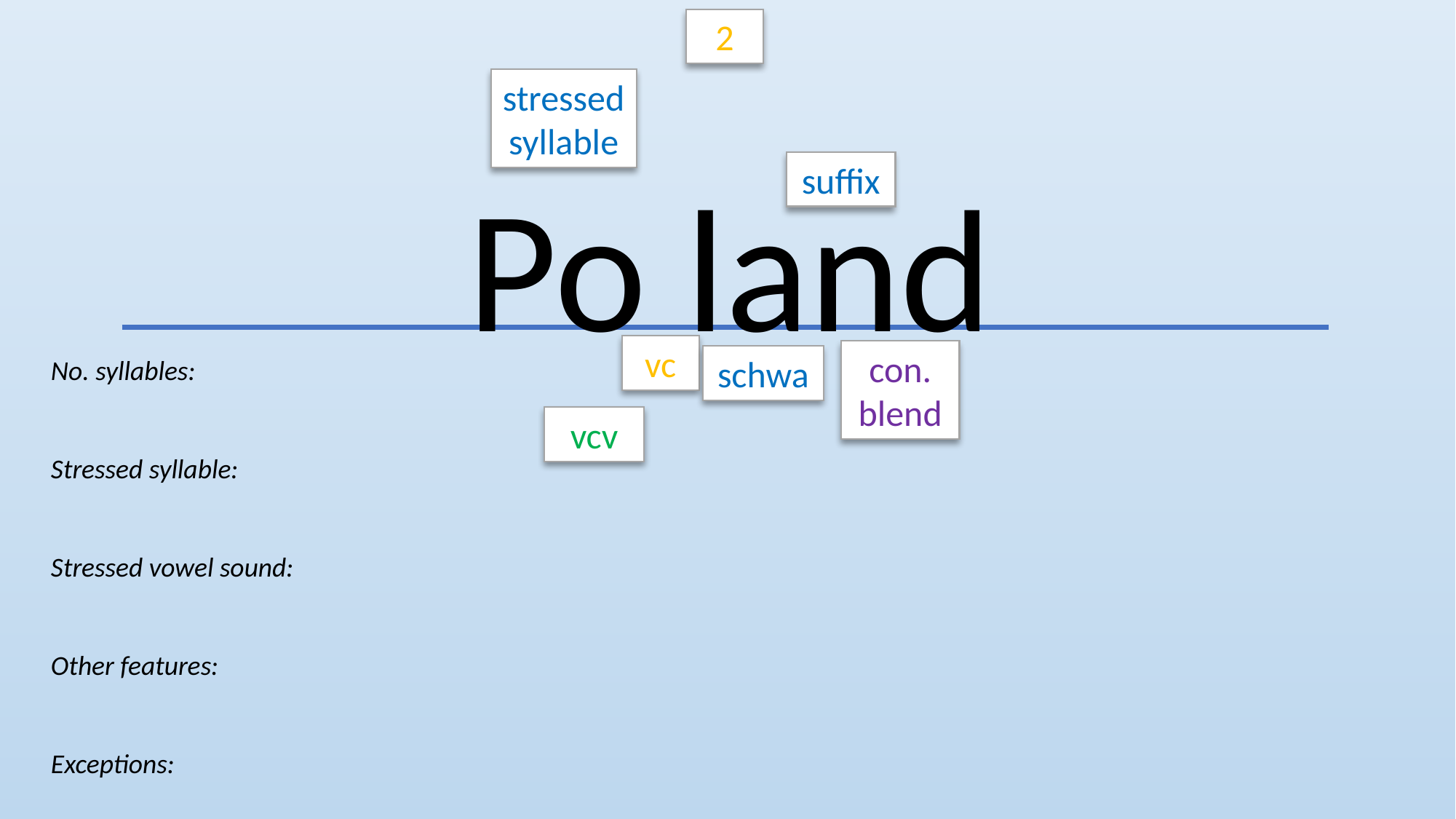

2
stressed
syllable
Po land
suffix
vc
con. blend
schwa
No. syllables:

Stressed syllable:

Stressed vowel sound:

Other features:

Exceptions:
vcv